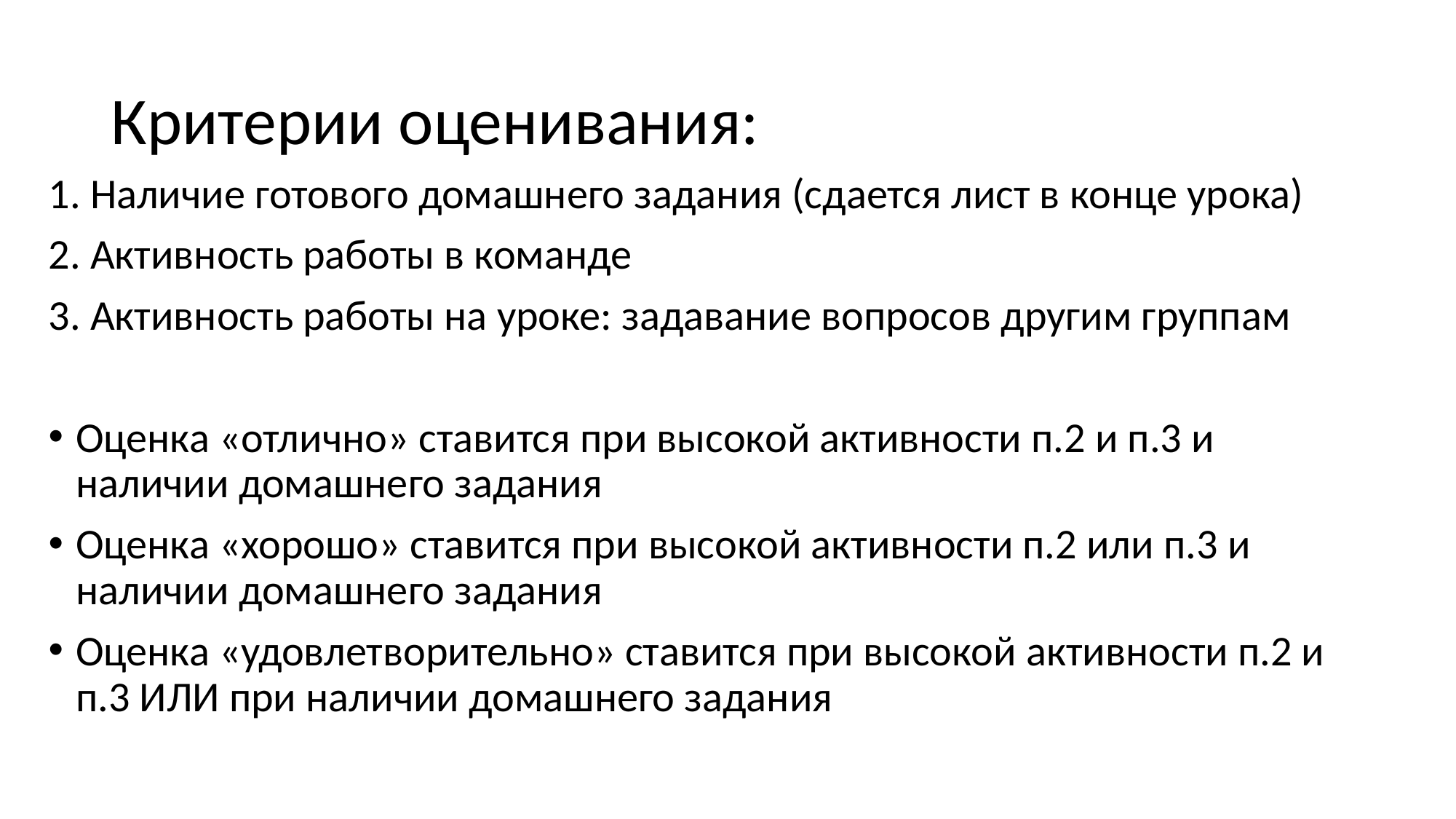

# Критерии оценивания:
1. Наличие готового домашнего задания (сдается лист в конце урока)
2. Активность работы в команде
3. Активность работы на уроке: задавание вопросов другим группам

Оценка «отлично» ставится при высокой активности п.2 и п.3 и наличии домашнего задания
Оценка «хорошо» ставится при высокой активности п.2 или п.3 и наличии домашнего задания
Оценка «удовлетворительно» ставится при высокой активности п.2 и п.3 ИЛИ при наличии домашнего задания